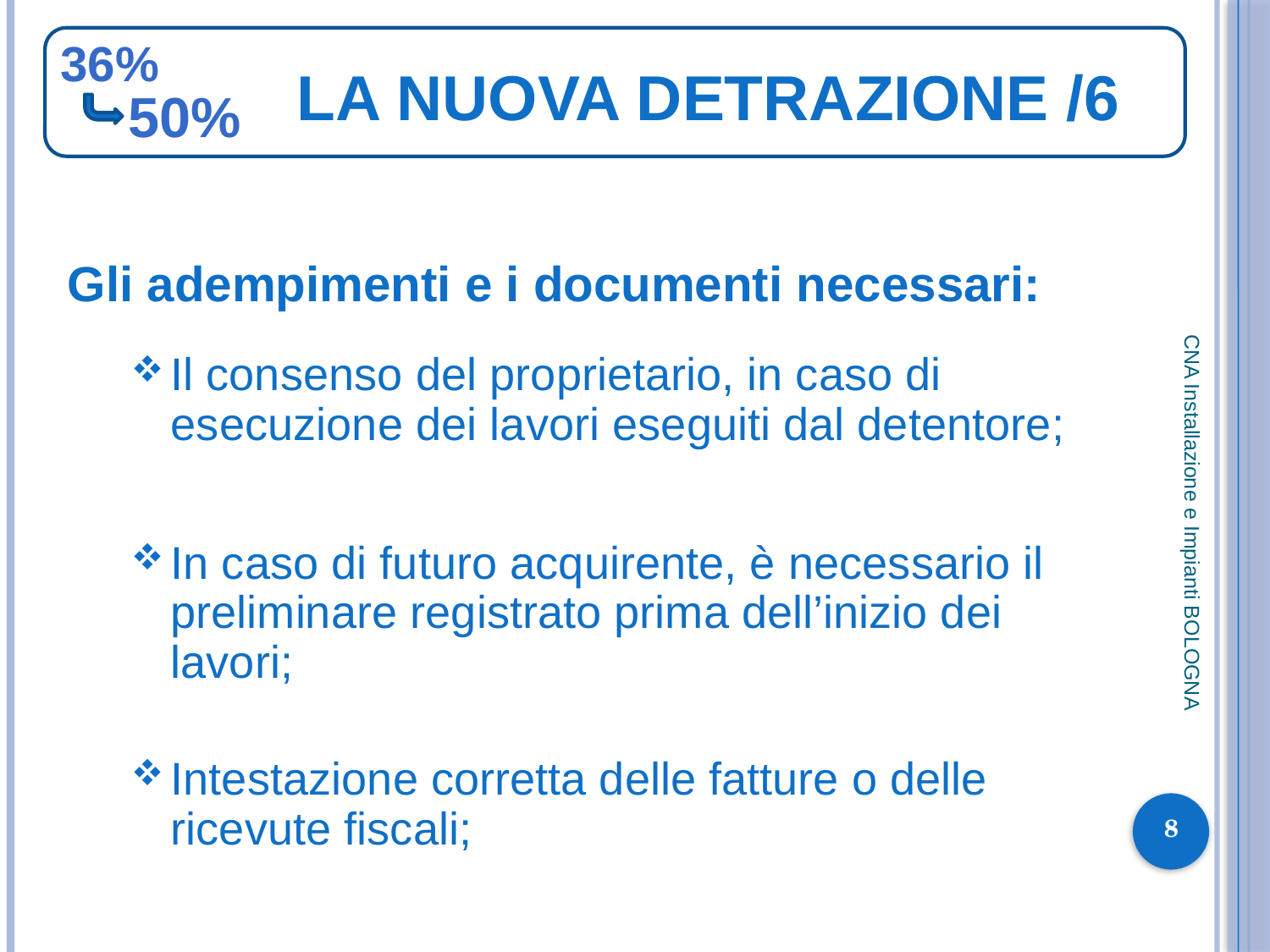

36%

# LA NUOVA DETRAZIONE /6
50%

Gli adempimenti e i documenti necessari:

Il consenso del proprietario, in caso di esecuzione dei lavori eseguiti dal detentore;

In caso di futuro acquirente, è necessario il preliminare registrato prima dell’inizio dei lavori;

Intestazione corretta delle fatture o delle ricevute fiscali;

CNA Installazione e Impianti BOLOGNA
8